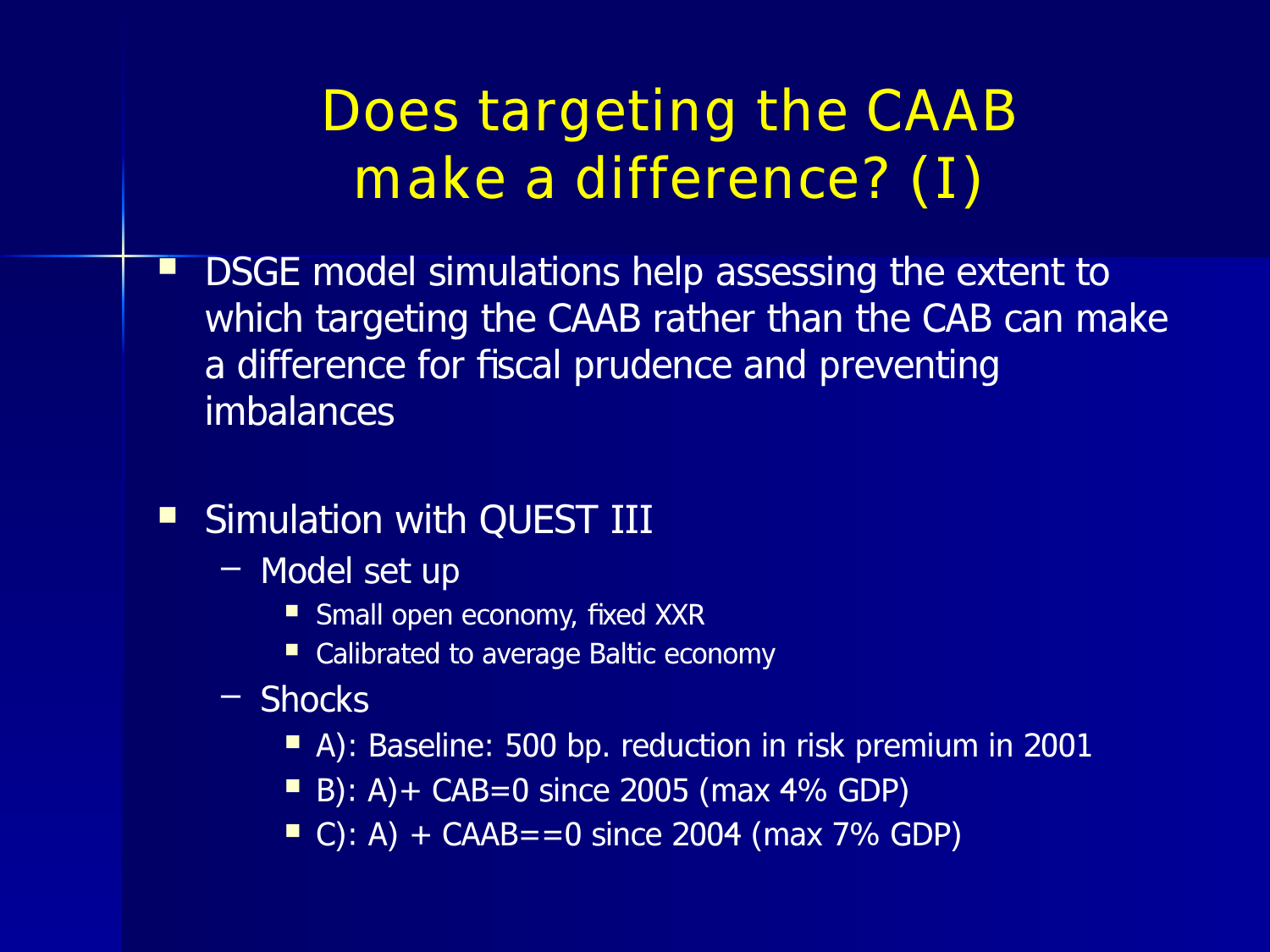

# Does targeting the CAAB make a difference? (I)
DSGE model simulations help assessing the extent to which targeting the CAAB rather than the CAB can make a difference for fiscal prudence and preventing imbalances

Simulation with QUEST III
Model set up
Small open economy, fixed XXR
Calibrated to average Baltic economy
Shocks
A): Baseline: 500 bp. reduction in risk premium in 2001
B): A)+ CAB=0 since 2005 (max 4% GDP)
C): A) + CAAB==0 since 2004 (max 7% GDP)